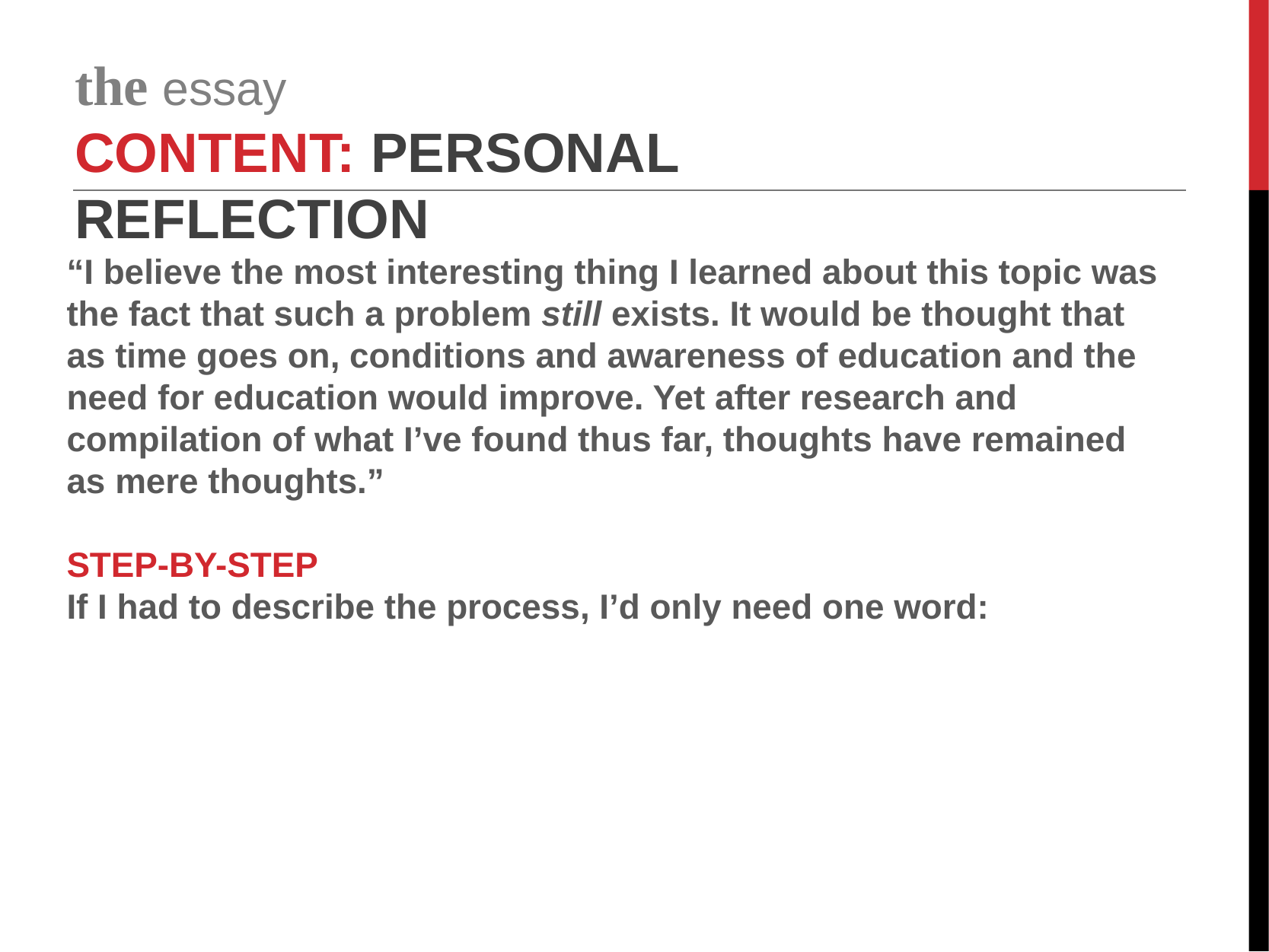

the essay
content: personal reflection
“I believe the most interesting thing I learned about this topic was the fact that such a problem still exists. It would be thought that as time goes on, conditions and awareness of education and the need for education would improve. Yet after research and compilation of what I’ve found thus far, thoughts have remained as mere thoughts.”

STEP-BY-STEP
If I had to describe the process, I’d only need one word: